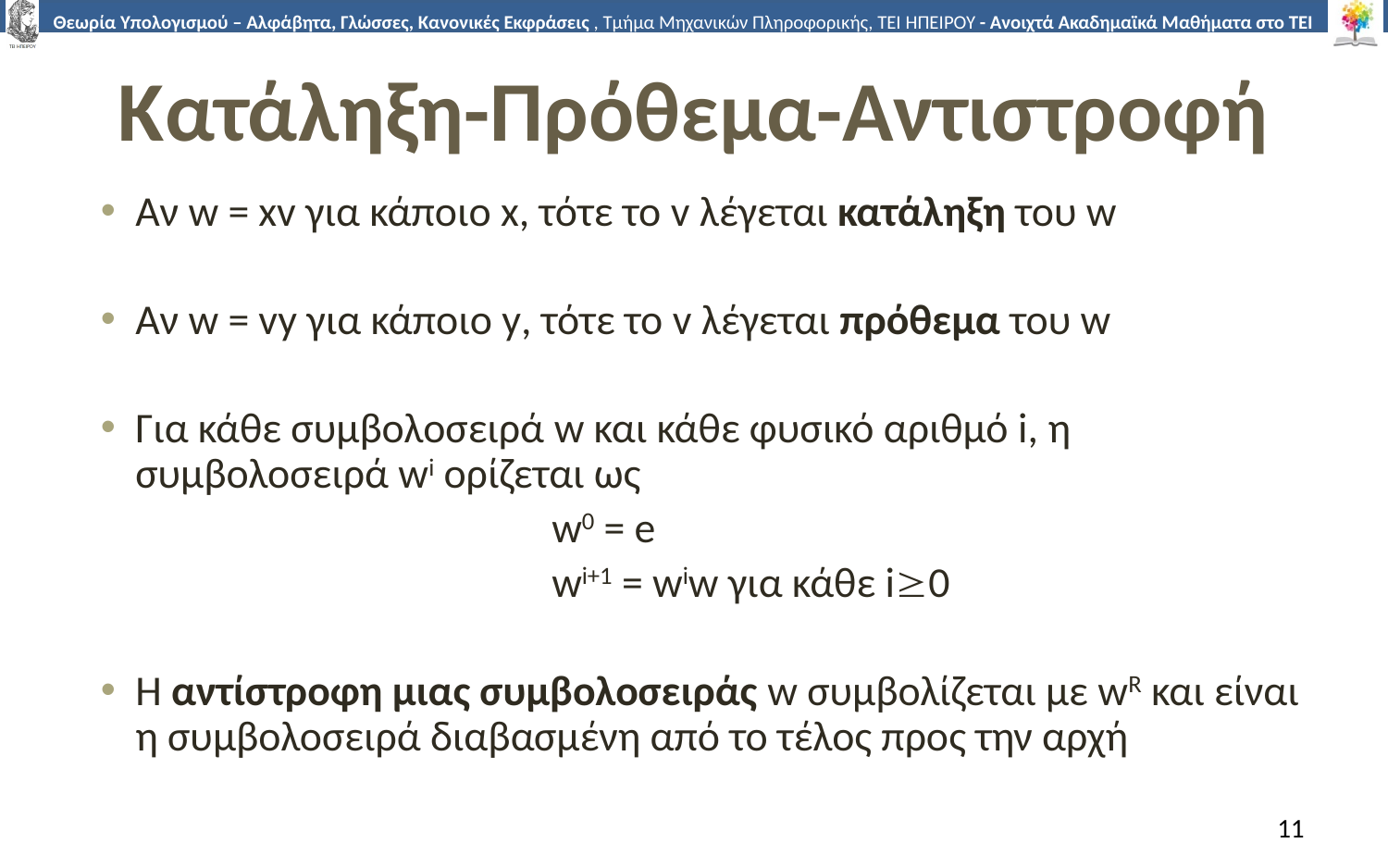

# Κατάληξη-Πρόθεμα-Αντιστροφή
Αν w = xv για κάποιο x, τότε το v λέγεται κατάληξη του w

Αν w = vy για κάποιο y, τότε το v λέγεται πρόθεμα του w

Για κάθε συμβολοσειρά w και κάθε φυσικό αριθμό i, η συμβολοσειρά wi ορίζεται ως
				w0 = e
				wi+1 = wiw για κάθε i≥0

Η αντίστροφη μιας συμβολοσειράς w συμβολίζεται με wR και είναι η συμβολοσειρά διαβασμένη από το τέλος προς την αρχή
11